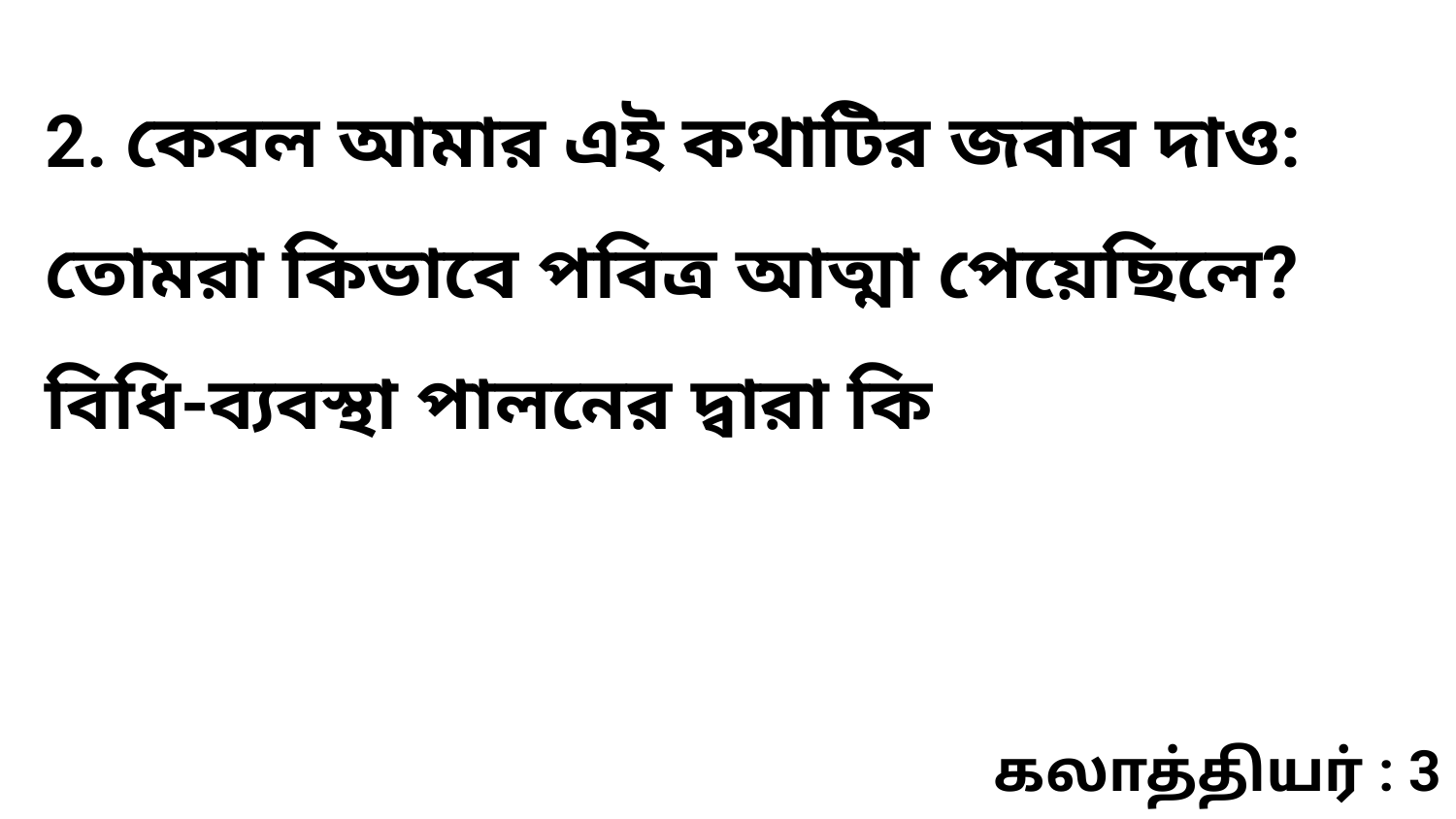

2. কেবল আমার এই কথাটির জবাব দাও: তোমরা কিভাবে পবিত্র আত্মা পেয়েছিলে? বিধি-ব্যবস্থা পালনের দ্বারা কি
கலாத்தியர் : 3